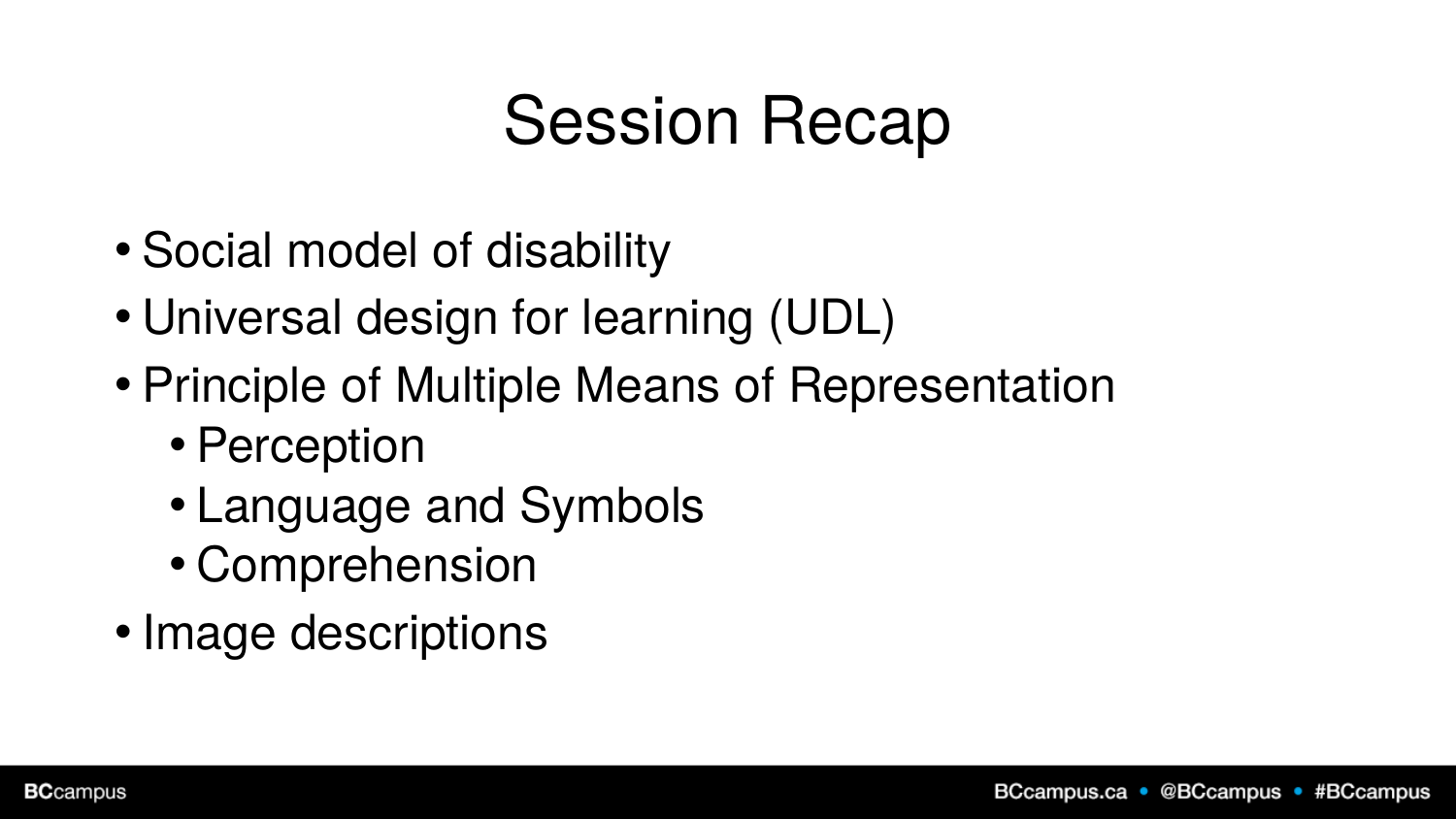

# Session Recap
Social model of disability
Universal design for learning (UDL)
Principle of Multiple Means of Representation
Perception
Language and Symbols
Comprehension
Image descriptions